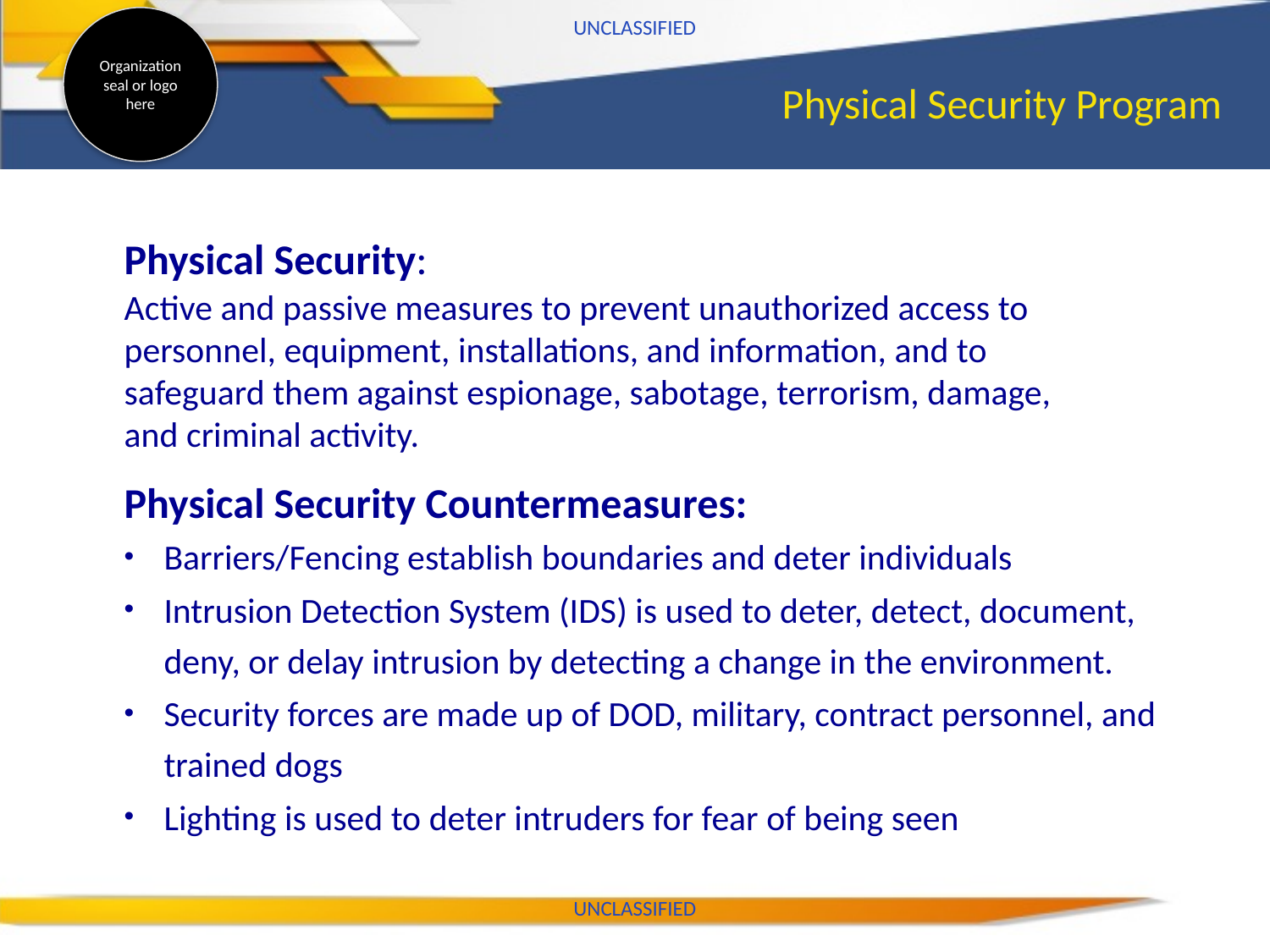

UNCLASSIFIED
# Physical Security Program
Physical Security:
Active and passive measures to prevent unauthorized access to personnel, equipment, installations, and information, and to safeguard them against espionage, sabotage, terrorism, damage, and criminal activity.
Physical Security Countermeasures:
Barriers/Fencing establish boundaries and deter individuals
Intrusion Detection System (IDS) is used to deter, detect, document, deny, or delay intrusion by detecting a change in the environment.
Security forces are made up of DOD, military, contract personnel, and trained dogs
Lighting is used to deter intruders for fear of being seen

UNCLASSIFIED